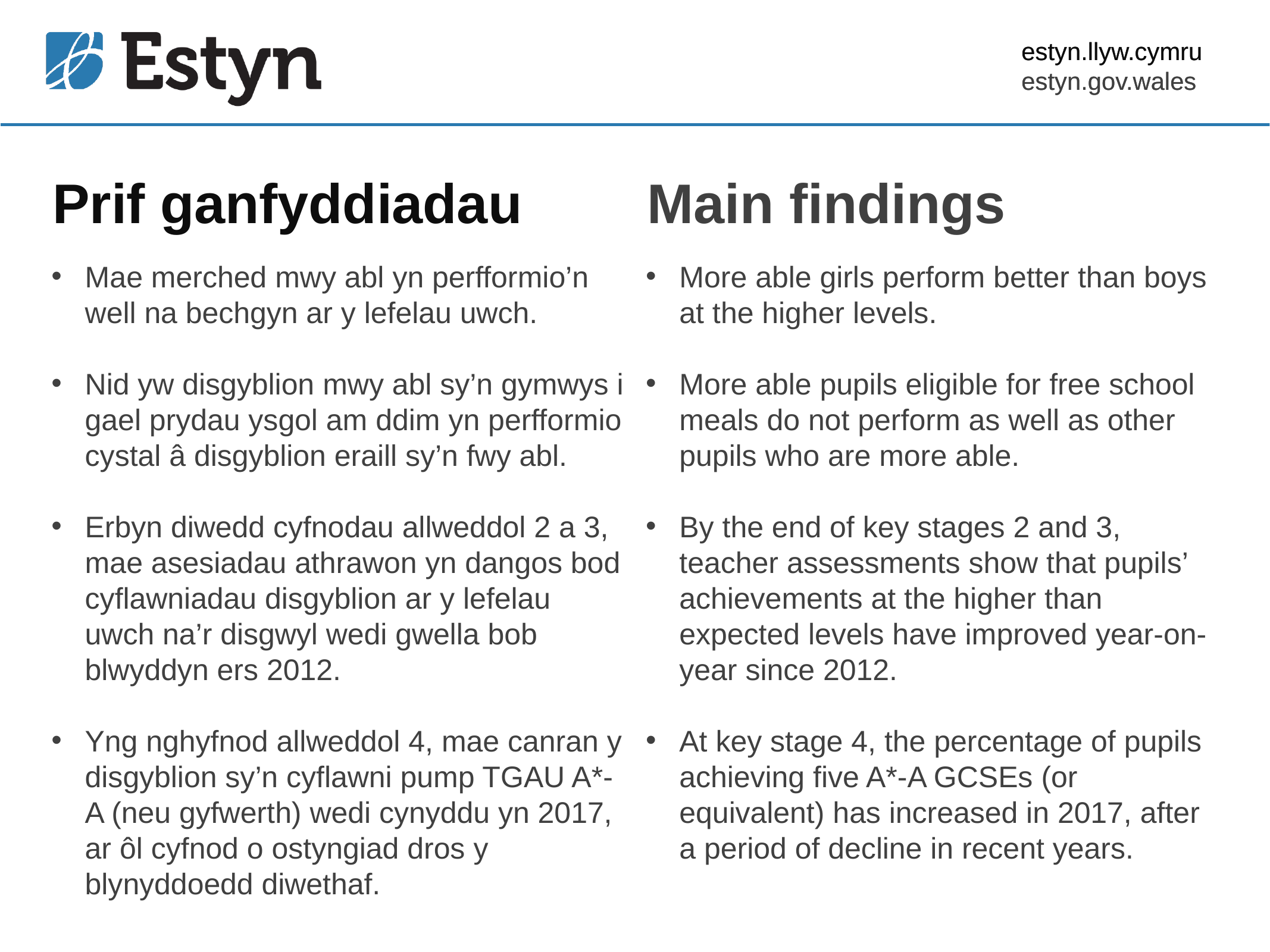

estyn.llyw.cymru
estyn.gov.wales
# Prif ganfyddiadau
Main findings
Mae merched mwy abl yn perfformio’n well na bechgyn ar y lefelau uwch.

Nid yw disgyblion mwy abl sy’n gymwys i gael prydau ysgol am ddim yn perfformio cystal â disgyblion eraill sy’n fwy abl.

Erbyn diwedd cyfnodau allweddol 2 a 3, mae asesiadau athrawon yn dangos bod cyflawniadau disgyblion ar y lefelau uwch na’r disgwyl wedi gwella bob blwyddyn ers 2012.

Yng nghyfnod allweddol 4, mae canran y disgyblion sy’n cyflawni pump TGAU A*-A (neu gyfwerth) wedi cynyddu yn 2017, ar ôl cyfnod o ostyngiad dros y blynyddoedd diwethaf.
More able girls perform better than boys at the higher levels.

More able pupils eligible for free school meals do not perform as well as other pupils who are more able.

By the end of key stages 2 and 3, teacher assessments show that pupils’ achievements at the higher than expected levels have improved year-on-year since 2012.

At key stage 4, the percentage of pupils achieving five A*-A GCSEs (or equivalent) has increased in 2017, after a period of decline in recent years.